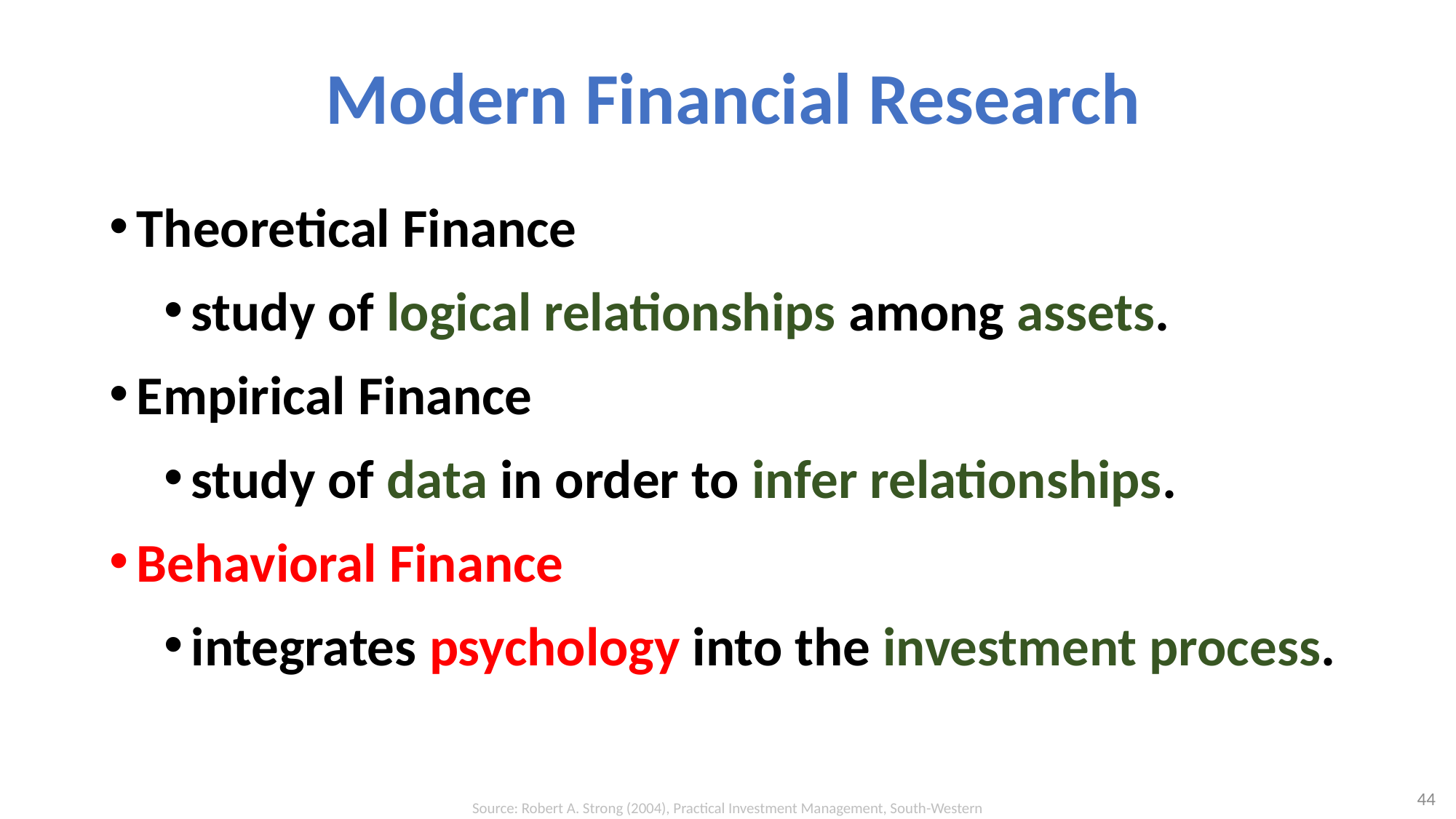

# Modern Financial Research
Theoretical Finance
study of logical relationships among assets.
Empirical Finance
study of data in order to infer relationships.
Behavioral Finance
integrates psychology into the investment process.
44
Source: Robert A. Strong (2004), Practical Investment Management, South-Western